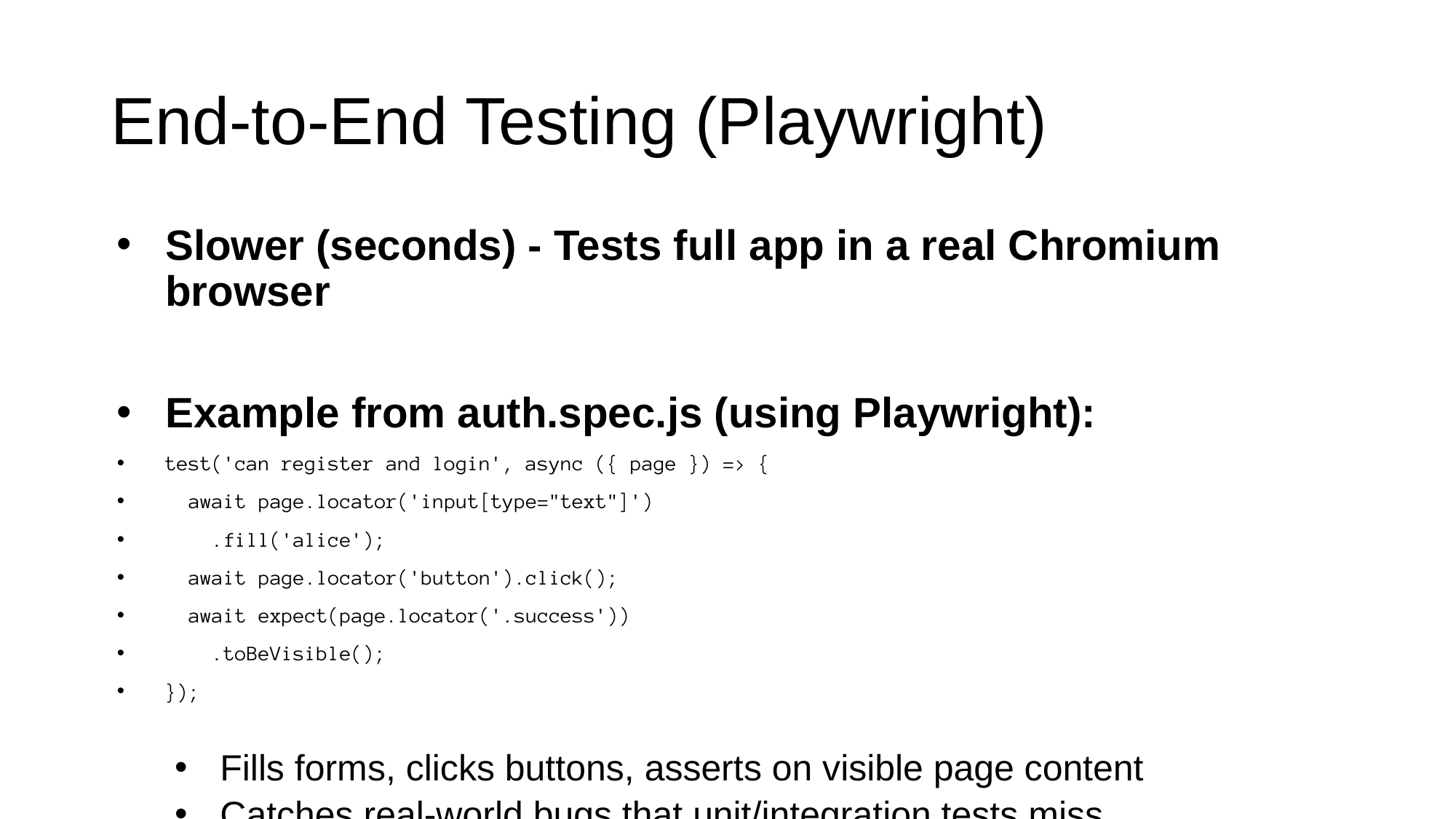

# End-to-End Testing (Playwright)
Slower (seconds) - Tests full app in a real Chromium browser

Example from auth.spec.js (using Playwright):
test('can register and login', async ({ page }) => {
  await page.locator('input[type="text"]')
    .fill('alice');
  await page.locator('button').click();
  await expect(page.locator('.success'))
    .toBeVisible();
});

Fills forms, clicks buttons, asserts on visible page content
Catches real-world bugs that unit/integration tests miss